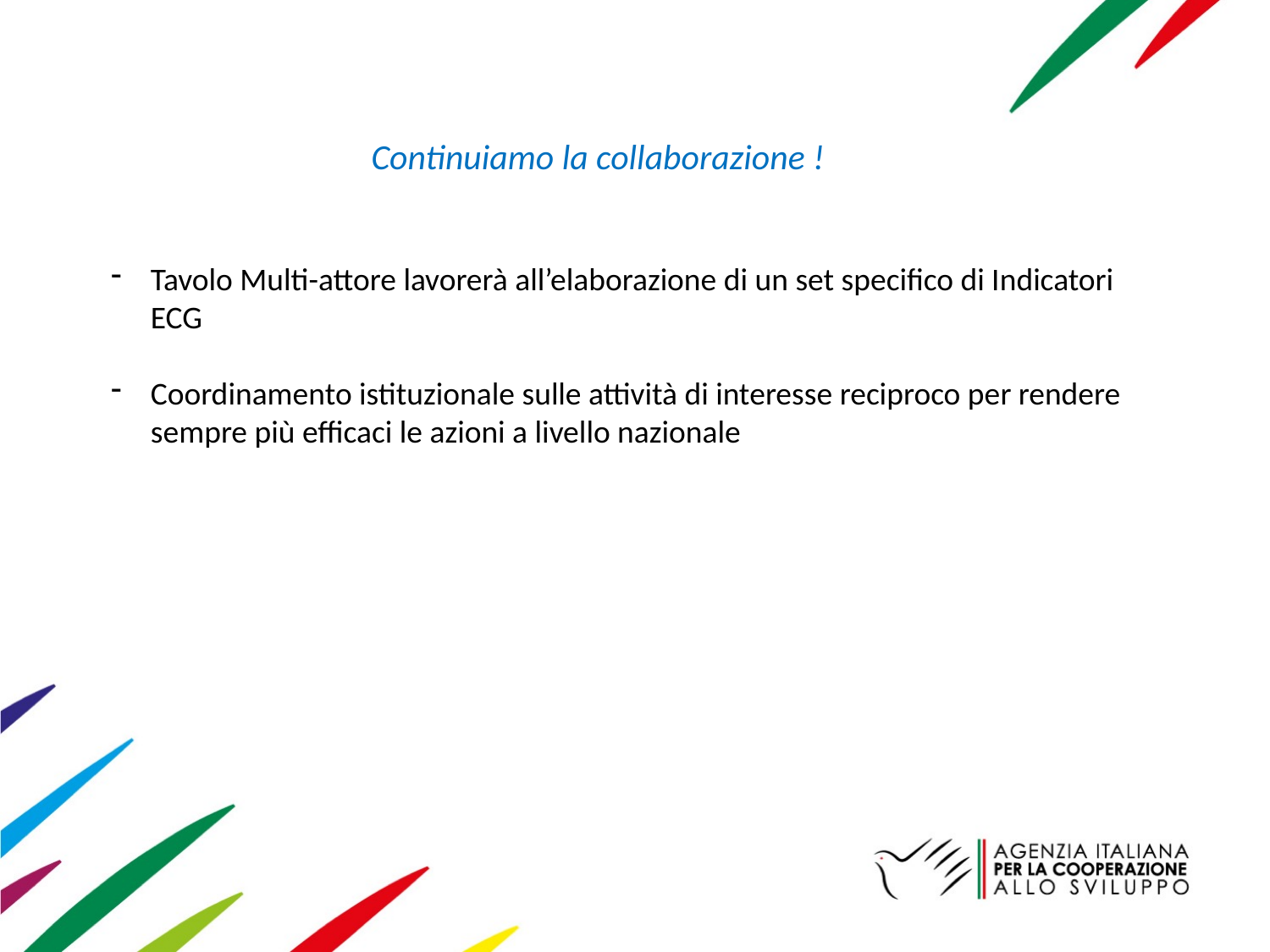

Continuiamo la collaborazione !
Tavolo Multi-attore lavorerà all’elaborazione di un set specifico di Indicatori ECG

Coordinamento istituzionale sulle attività di interesse reciproco per rendere sempre più efficaci le azioni a livello nazionale